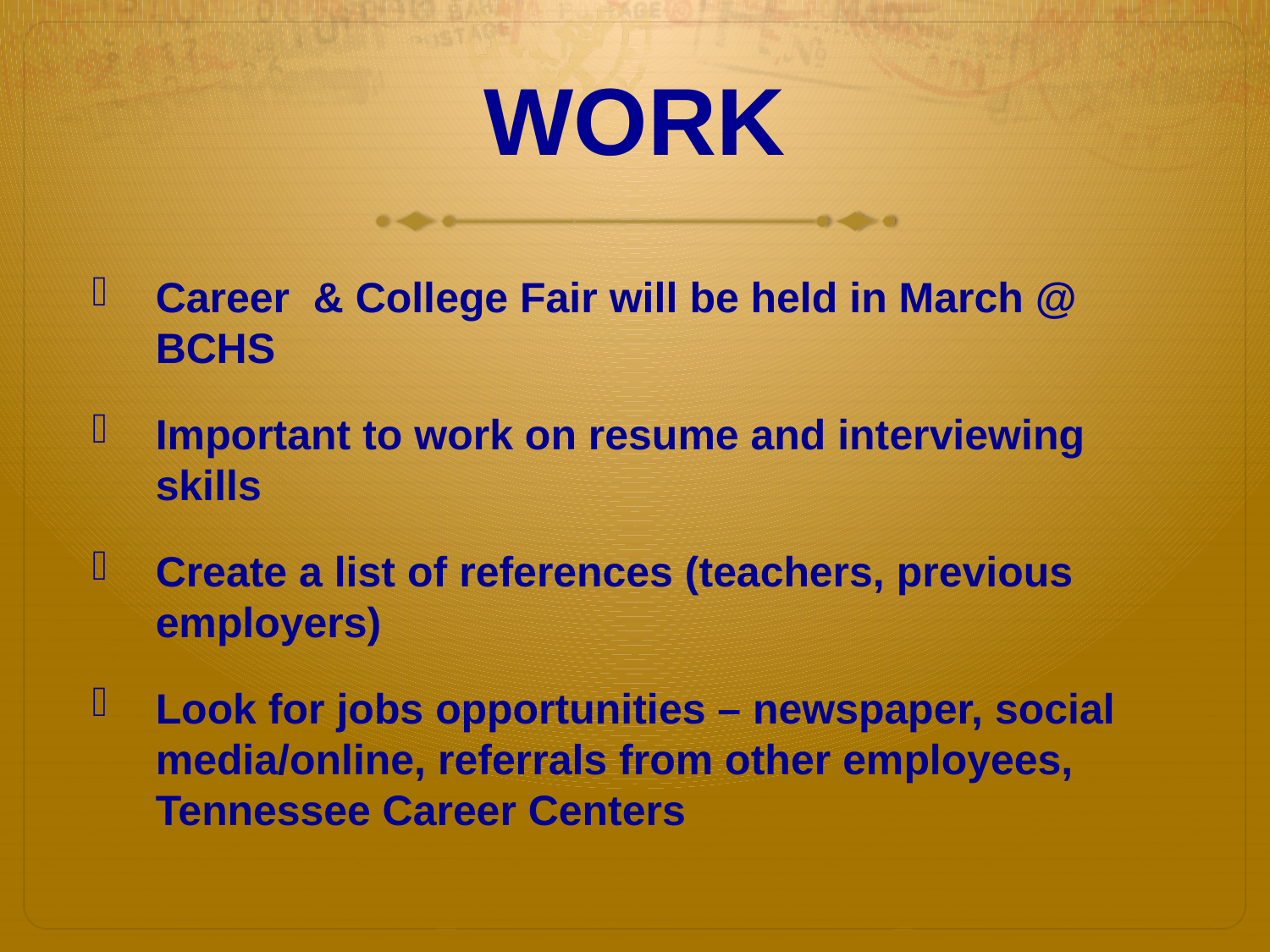

# WORK
Career  & College Fair will be held in March @ BCHS
Important to work on resume and interviewing skills
Create a list of references (teachers, previous employers)
Look for jobs opportunities – newspaper, social media/online, referrals from other employees, Tennessee Career Centers